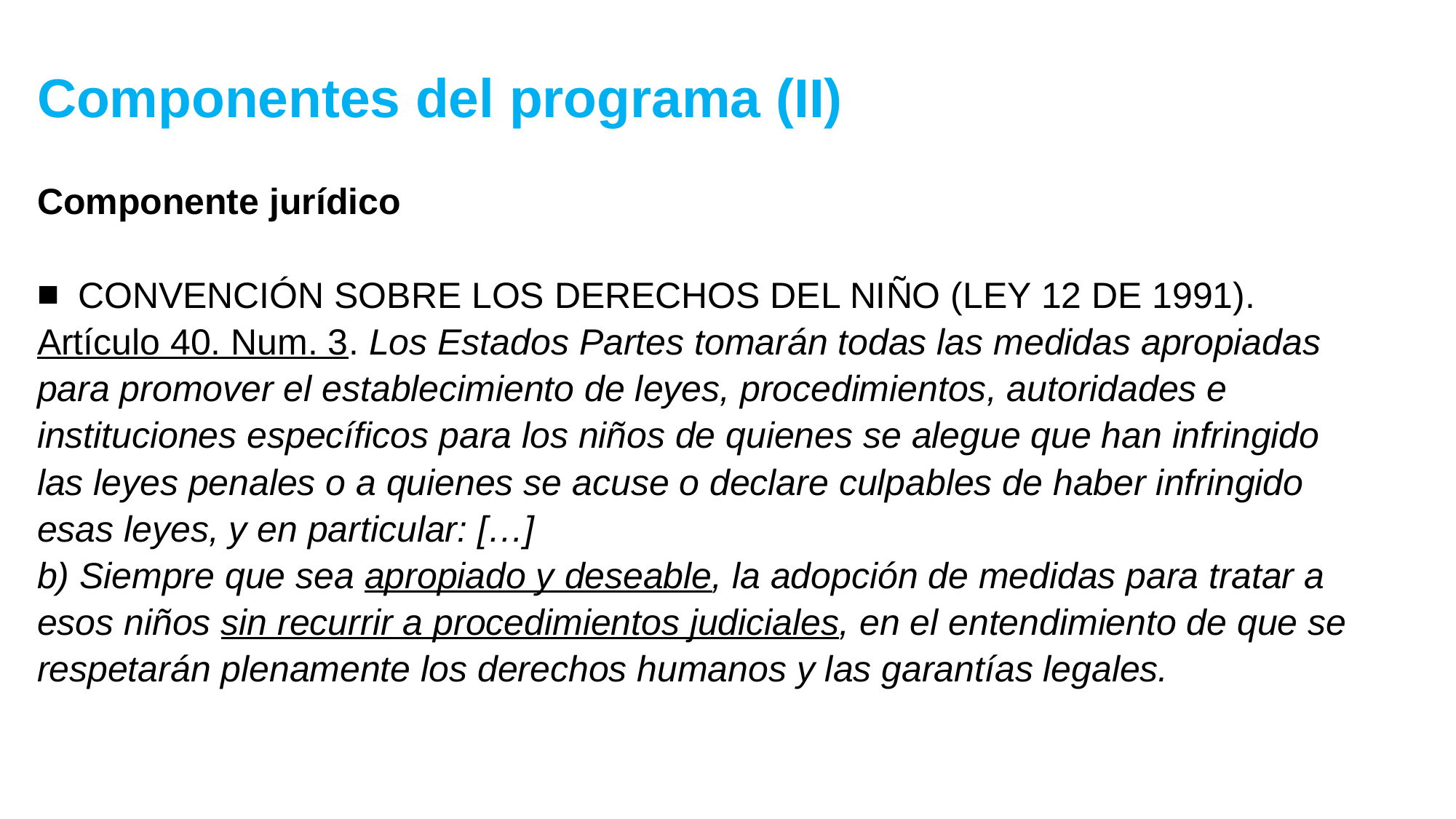

Componentes del programa (II)

Componente jurídico

CONVENCIÓN SOBRE LOS DERECHOS DEL NIÑO (LEY 12 DE 1991).
Artículo 40. Num. 3. Los Estados Partes tomarán todas las medidas apropiadas para promover el establecimiento de leyes, procedimientos, autoridades e instituciones específicos para los niños de quienes se alegue que han infringido las leyes penales o a quienes se acuse o declare culpables de haber infringido esas leyes, y en particular: […]
b) Siempre que sea apropiado y deseable, la adopción de medidas para tratar a esos niños sin recurrir a procedimientos judiciales, en el entendimiento de que se respetarán plenamente los derechos humanos y las garantías legales.